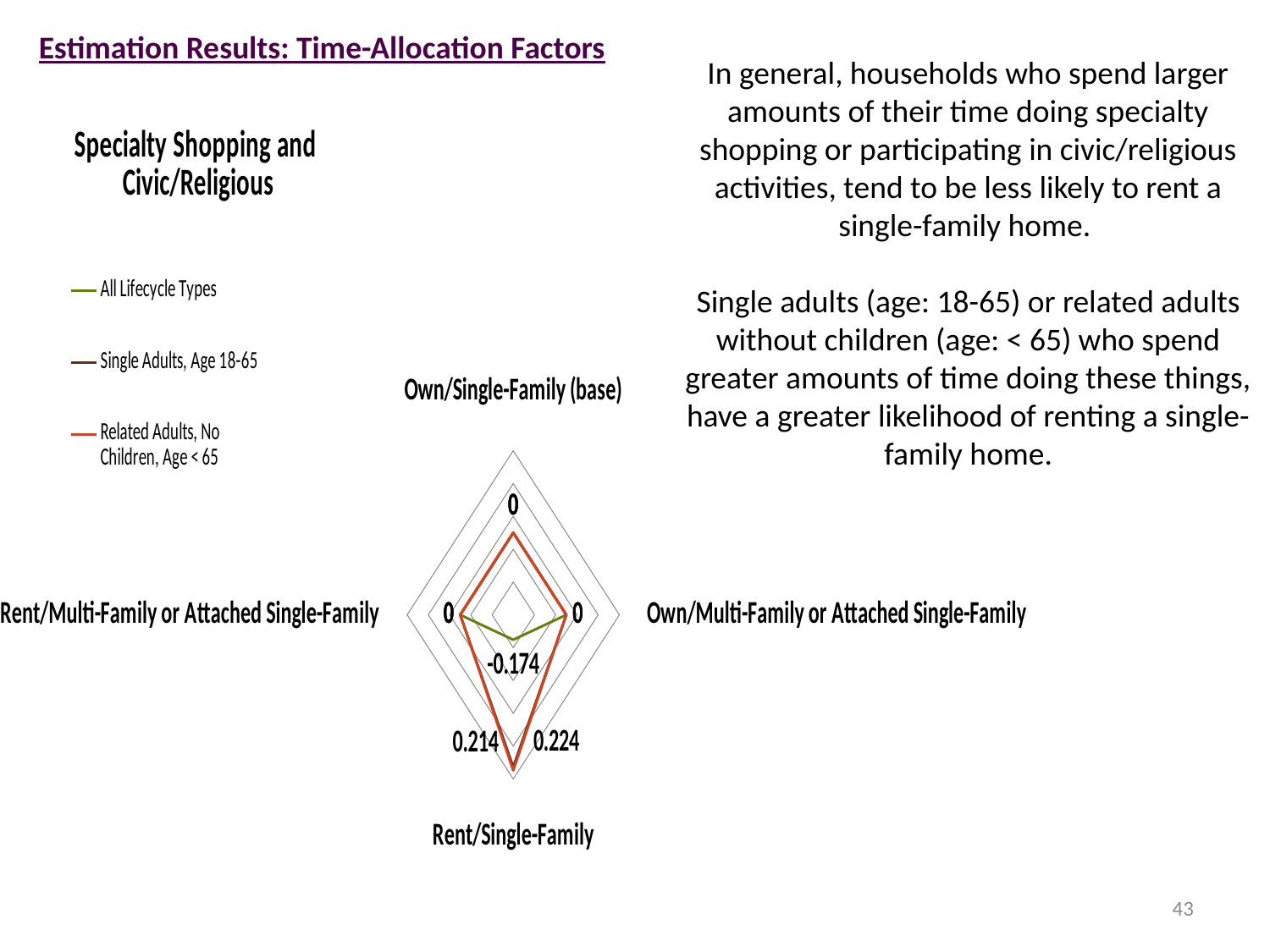

NOTE: My interpretation leaves the interacted coefficients for Rent/SF x lifecycle 2 or 6 to be identified separately than “all lifecycles”. Should these be displayed in sum?

e.g. B rent/SF (*1) + B rent/SF x lifecycle 2 (*1)

I’m not clear how interacted variables should be presented when discussing overall propensities in mode choice models…
Estimation Results: Time-Allocation Factors
In general, households who spend larger amounts of their time doing specialty shopping or participating in civic/religious activities, tend to be less likely to rent a single-family home.

Single adults (age: 18-65) or related adults without children (age: < 65) who spend greater amounts of time doing these things, have a greater likelihood of renting a single-family home.

### Chart: Specialty Shopping and
Civic/Religious

| Category |  |  |  |
|---|---|---|---|
| Own/Single-Family (base) | 0.0 | 0.0 | 0.0 |
| Own/Multi-Family or Attached Single-Family | 0.0 | 0.0 | 0.0 |
| Rent/Single-Family | -0.174 | 0.214 | 0.224 |
| Rent/Multi-Family or Attached Single-Family | 0.0 | 0.0 | 0.0 |
This slide is messy. I’m not really liking the double radial graph… Not sure yet
43